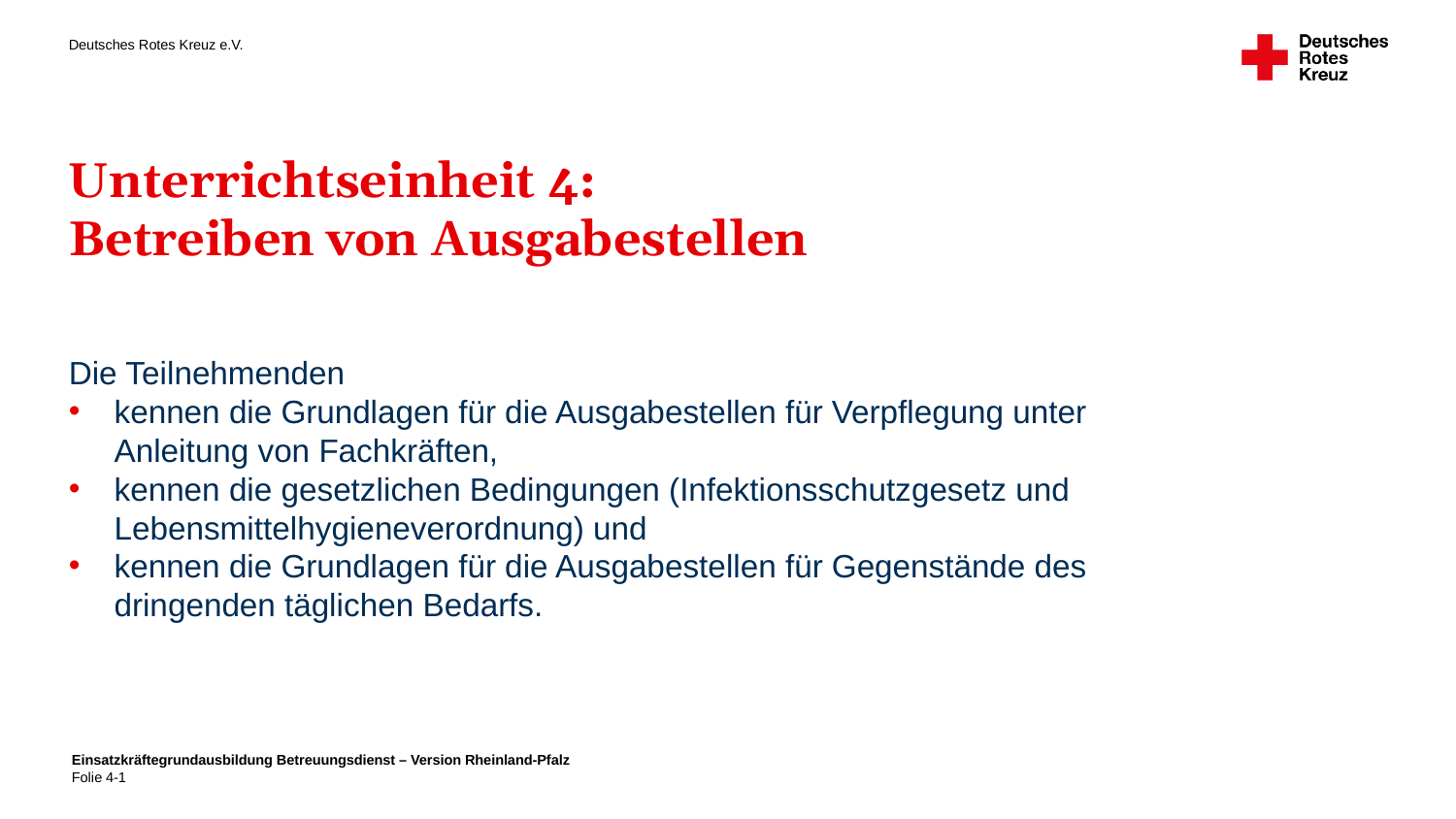

# Unterrichtseinheit 4: Betreiben von Ausgabestellen
Die Teilnehmenden
kennen die Grundlagen für die Ausgabestellen für Verpflegung unter Anleitung von Fachkräften,
kennen die gesetzlichen Bedingungen (Infektionsschutzgesetz und Lebensmittelhygieneverordnung) und
kennen die Grundlagen für die Ausgabestellen für Gegenstände des dringenden täglichen Bedarfs.

Einsatzkräftegrundausbildung Betreuungsdienst – Version Rheinland-Pfalz
Folie 4-1